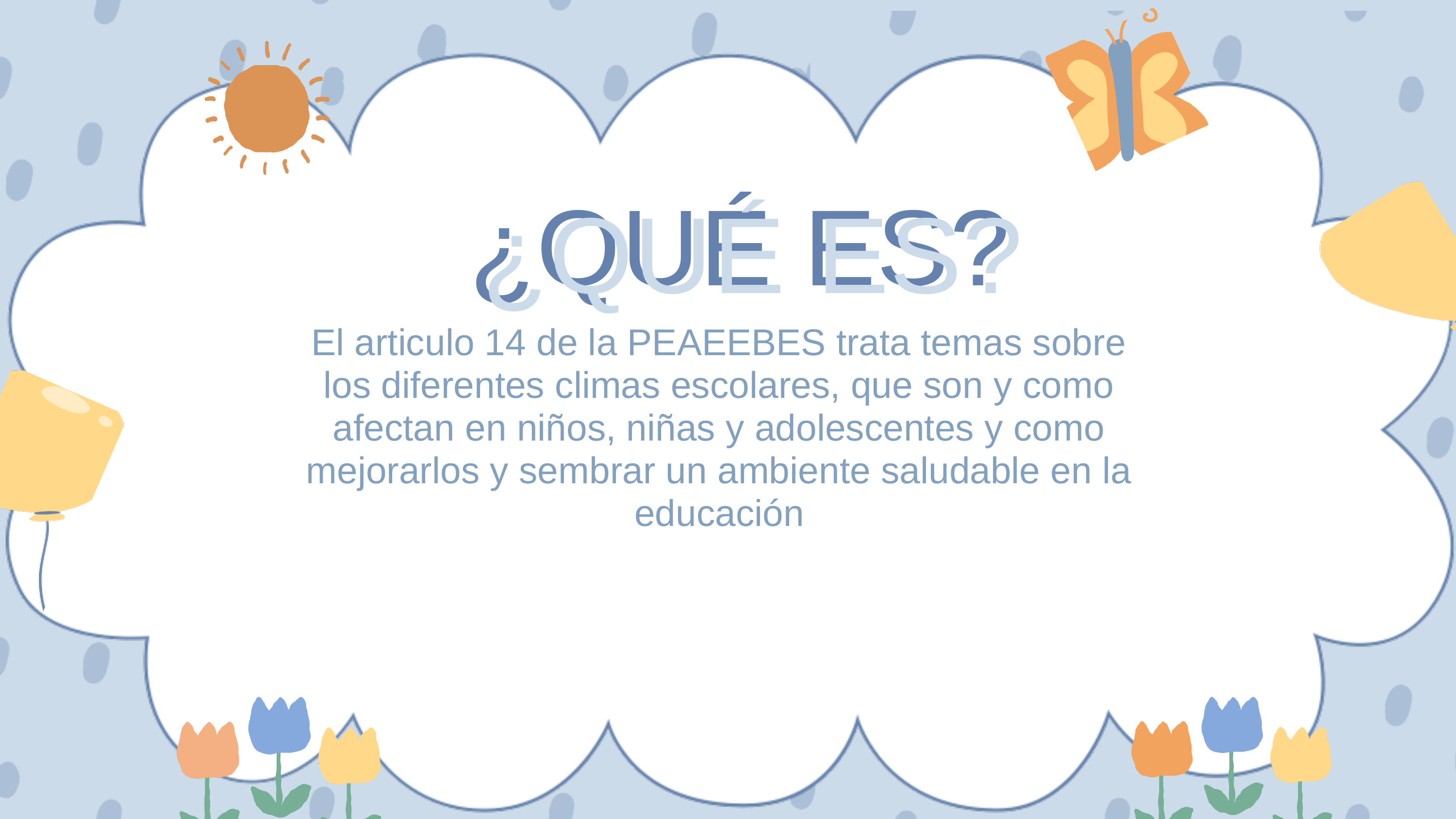

¿QUÉ ES?
¿QUÉ ES?
El articulo 14 de la PEAEEBES trata temas sobre los diferentes climas escolares, que son y como afectan en niños, niñas y adolescentes y como mejorarlos y sembrar un ambiente saludable en la educación